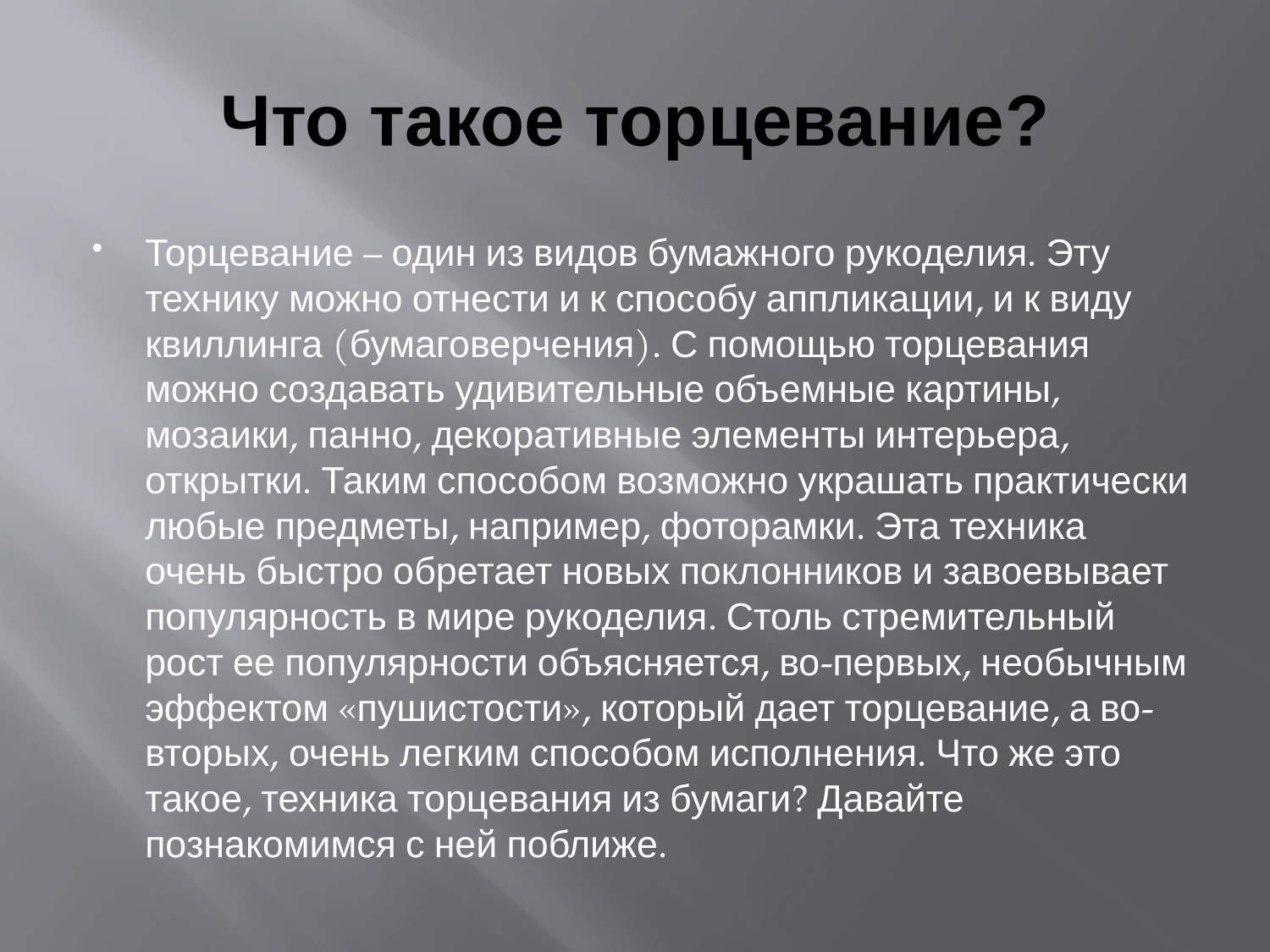

# Что такое торцевание?
Торцевание – один из видов бумажного рукоделия. Эту технику можно отнести и к способу аппликации, и к виду квиллинга (бумаговерчения). С помощью торцевания можно создавать удивительные объемные картины, мозаики, панно, декоративные элементы интерьера, открытки. Таким способом возможно украшать практически любые предметы, например, фоторамки. Эта техника очень быстро обретает новых поклонников и завоевывает популярность в мире рукоделия. Столь стремительный рост ее популярности объясняется, во-первых, необычным эффектом «пушистости», который дает торцевание, а во-вторых, очень легким способом исполнения. Что же это такое, техника торцевания из бумаги? Давайте познакомимся с ней поближе.